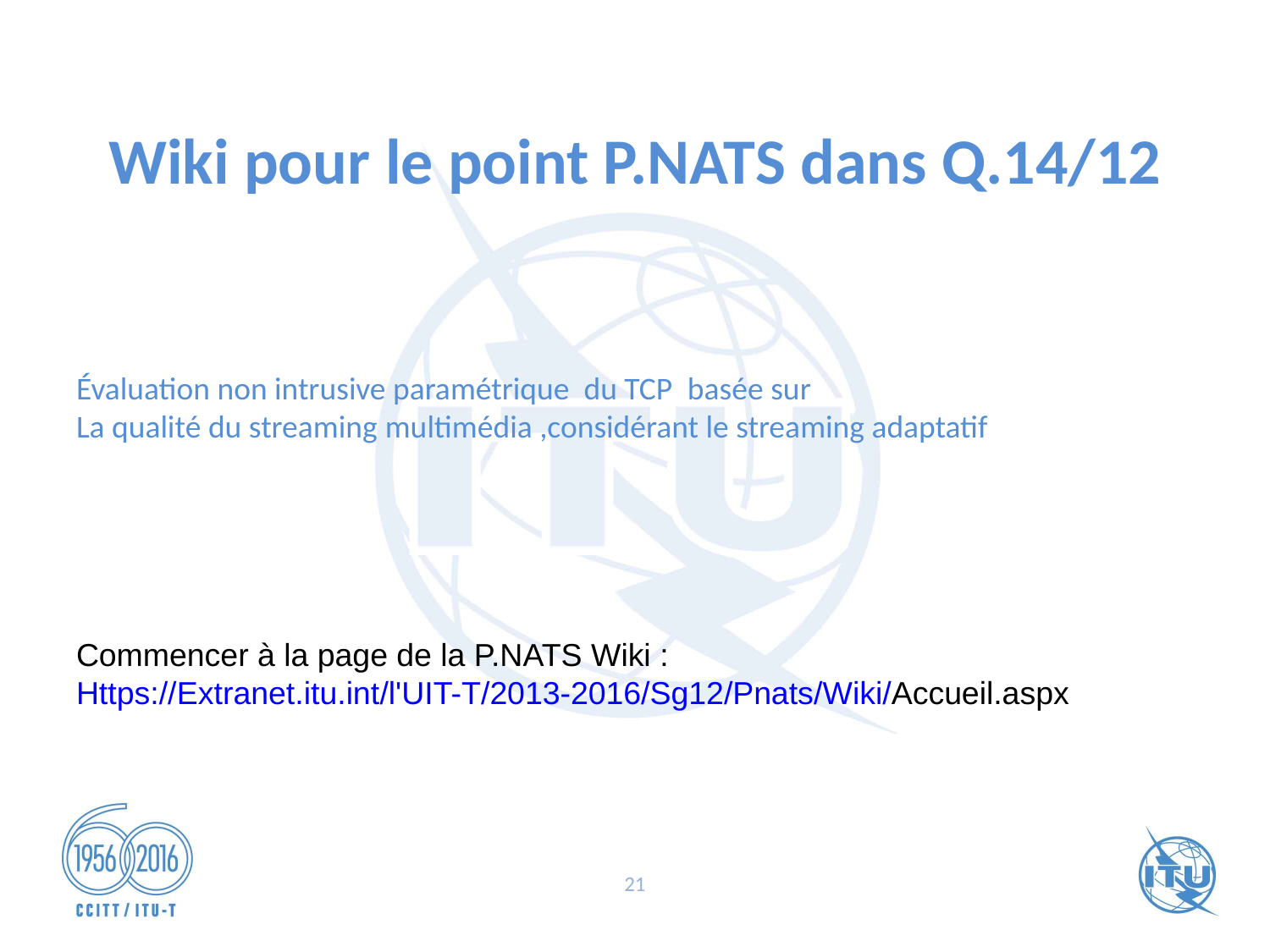

# Wiki pour le point P.NATS dans Q.14/12
Évaluation non intrusive paramétrique  du TCP  basée sur
La qualité du streaming multimédia ,considérant le streaming adaptatif

Commencer à la page de la P.NATS Wiki :
Https://Extranet.itu.int/l'UIT-T/2013-2016/Sg12/Pnats/Wiki/Accueil.aspx
21